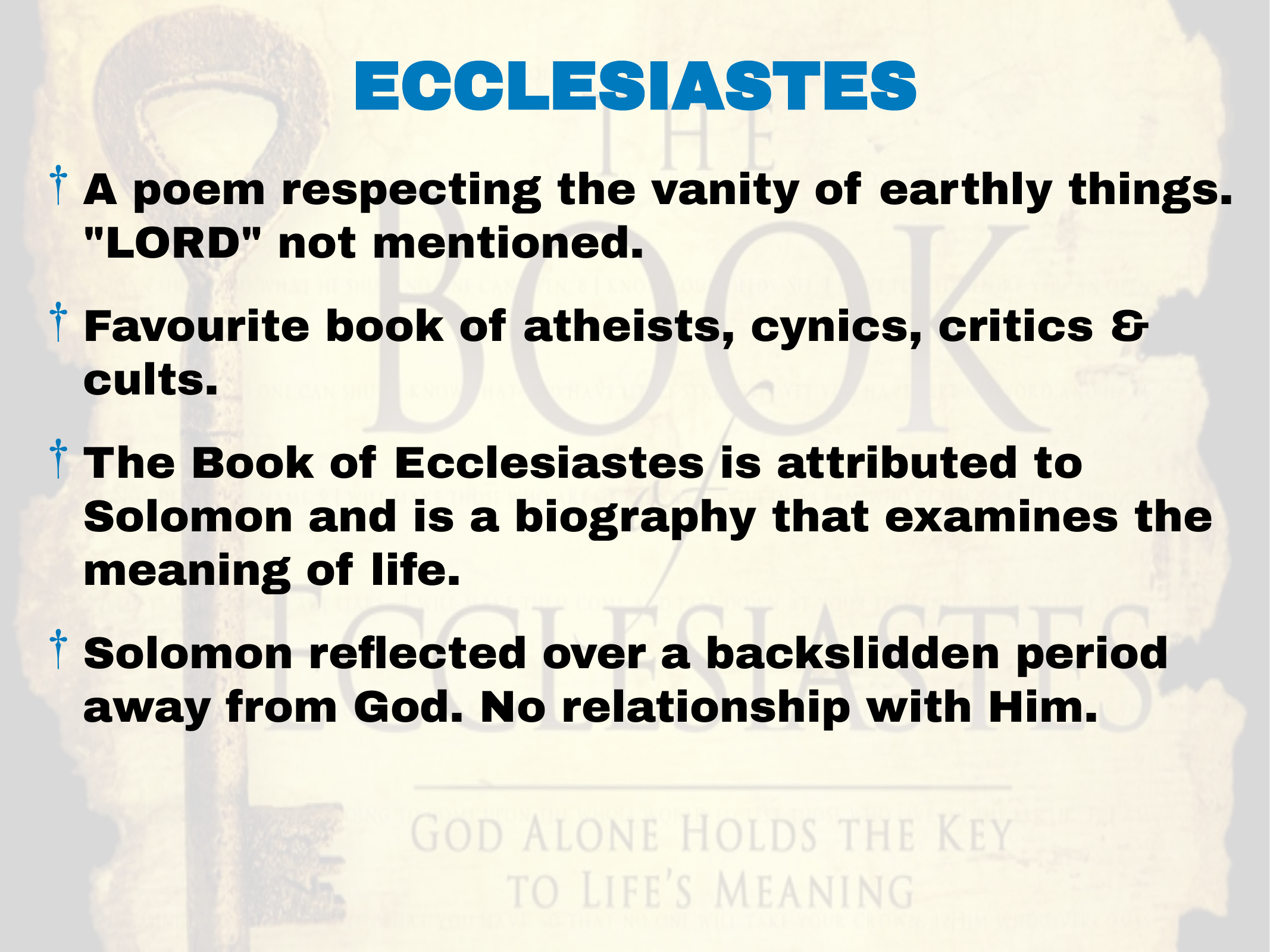

ECCLESIASTES
A poem respecting the vanity of earthly things. "LORD" not mentioned.
Favourite book of atheists, cynics, critics & cults.
The Book of Ecclesiastes is attributed to Solomon and is a biography that examines the meaning of life.
Solomon reflected over a backslidden period away from God. No relationship with Him.